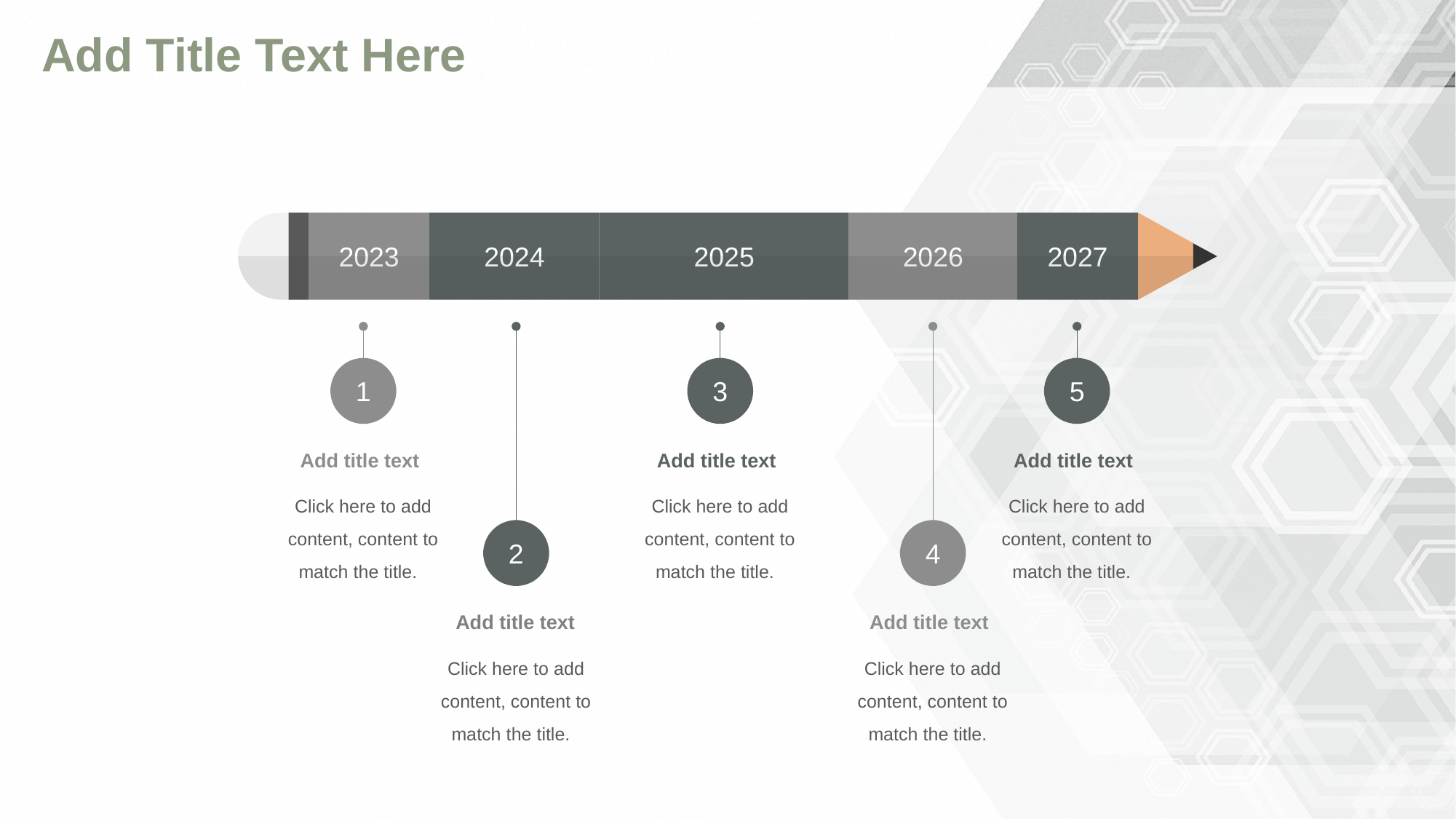

# Add Title Text Here

2023

2024

2025

2026

2027

1
3
5
2
4
Add title text
Add title text
Add title text
Click here to add content, content to match the title.
Click here to add content, content to match the title.
Click here to add content, content to match the title.
Add title text
Add title text
Click here to add content, content to match the title.
Click here to add content, content to match the title.